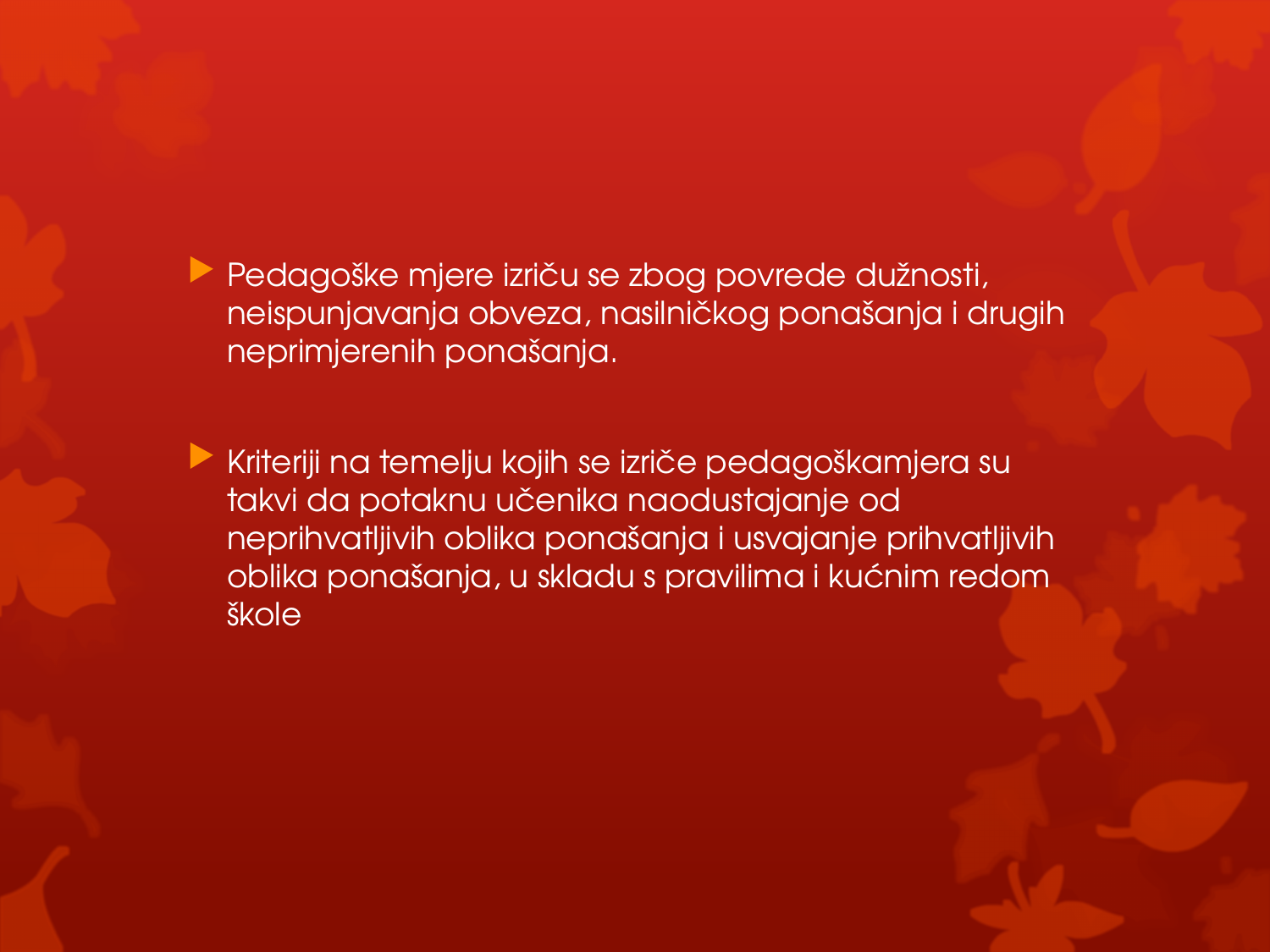

Pedagoške mjere izriču se zbog povrede dužnosti, neispunjavanja obveza, nasilničkog ponašanja i drugih neprimjerenih ponašanja.

Kriteriji na temelju kojih se izriče pedagoškamjera su takvi da potaknu učenika naodustajanje od neprihvatljivih oblika ponašanja i usvajanje prihvatljivih oblika ponašanja, u skladu s pravilima i kućnim redom škole